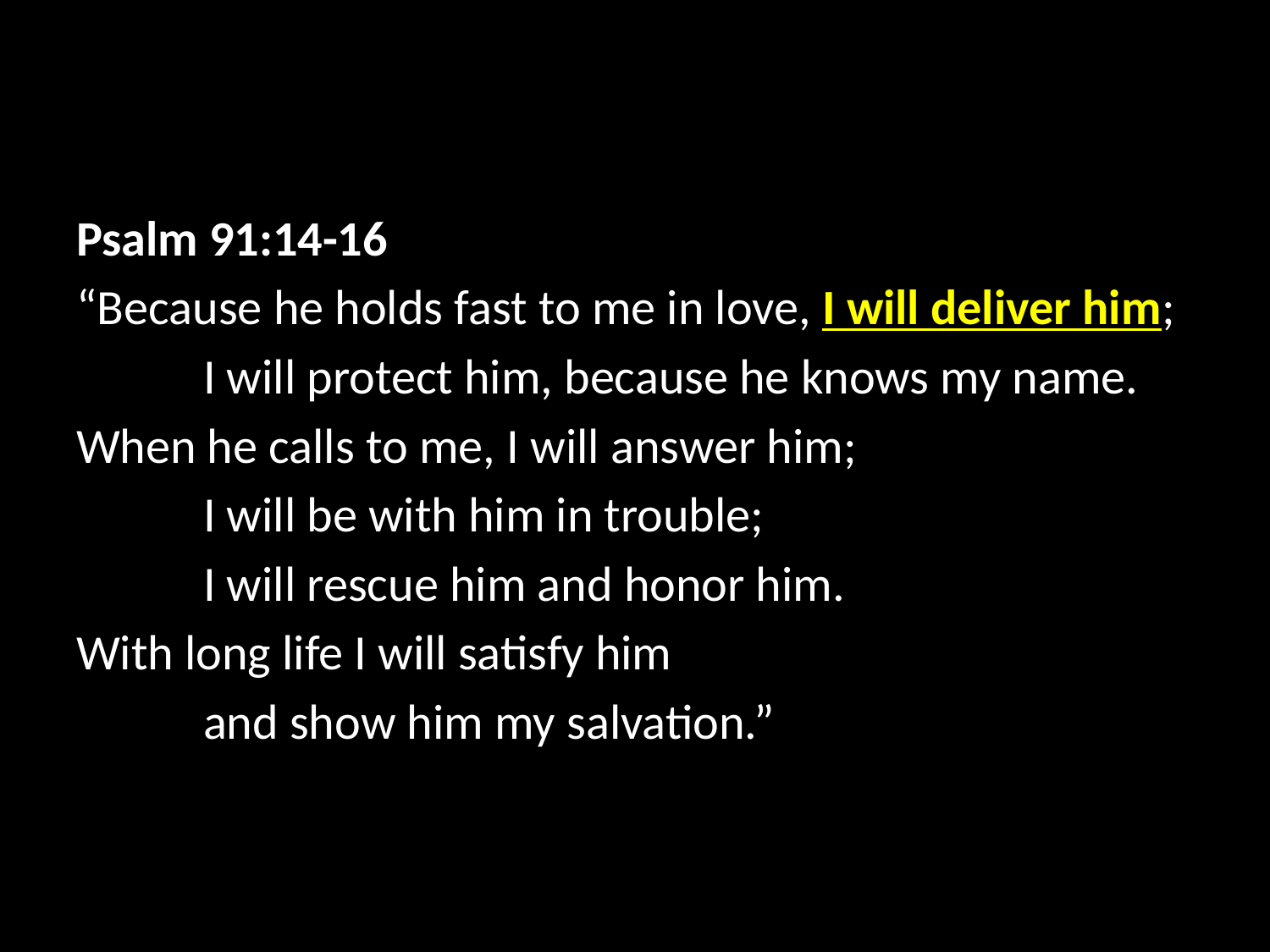

Psalm 91:14-16
“Because he holds fast to me in love, I will deliver him;
	I will protect him, because he knows my name.
When he calls to me, I will answer him;
	I will be with him in trouble;
	I will rescue him and honor him.
With long life I will satisfy him
	and show him my salvation.”